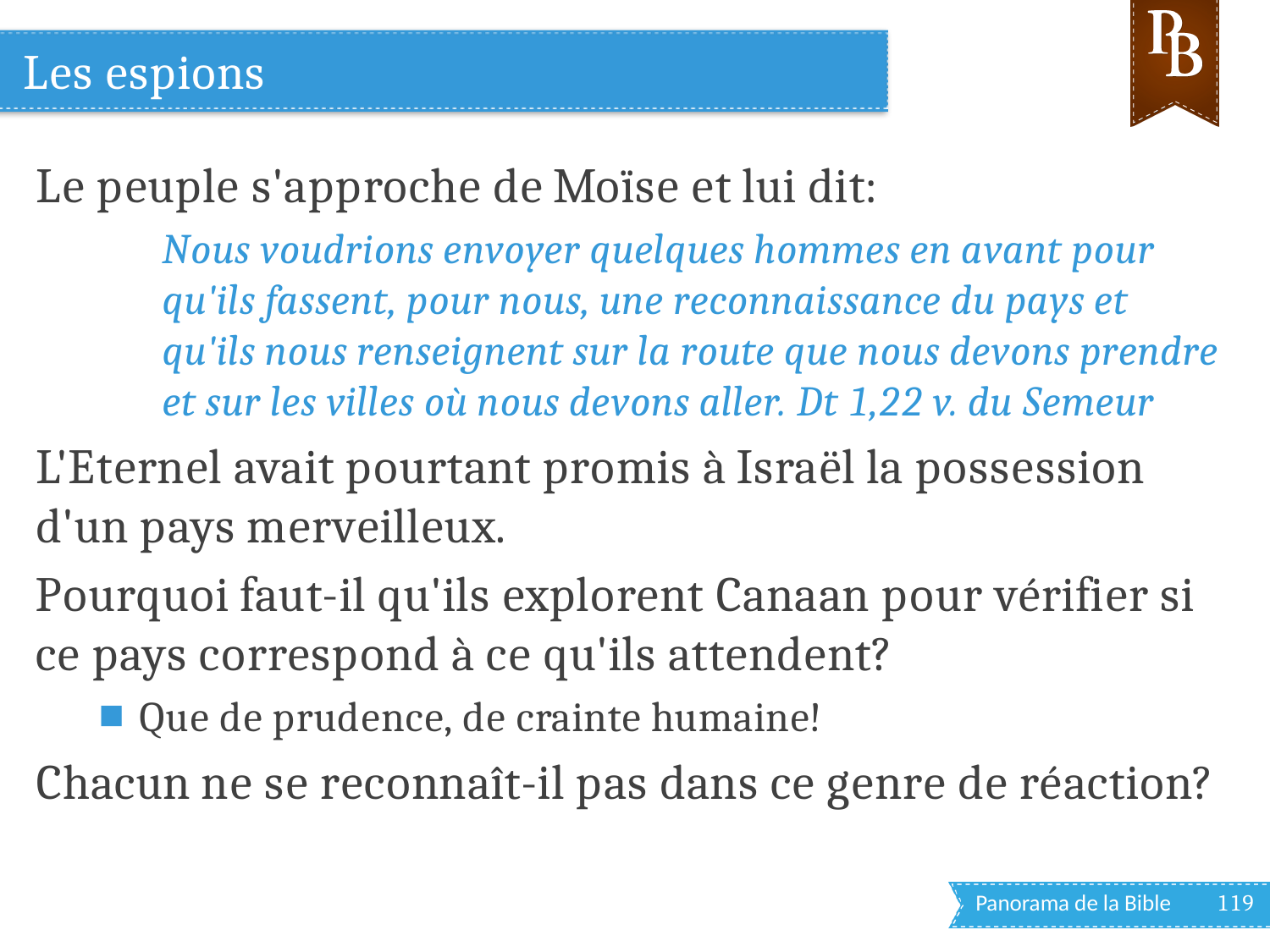

# Les espions
Le peuple s'approche de Moïse et lui dit:
Nous voudrions envoyer quelques hommes en avant pour qu'ils fassent, pour nous, une reconnaissance du pays et qu'ils nous renseignent sur la route que nous devons prendre et sur les villes où nous devons aller. Dt 1,22 v. du Semeur
L'Eternel avait pourtant promis à Israël la possession d'un pays merveilleux.
Pourquoi faut-il qu'ils explorent Canaan pour vérifier si ce pays correspond à ce qu'ils attendent?
Que de prudence, de crainte humaine!
Chacun ne se reconnaît-il pas dans ce genre de réaction?